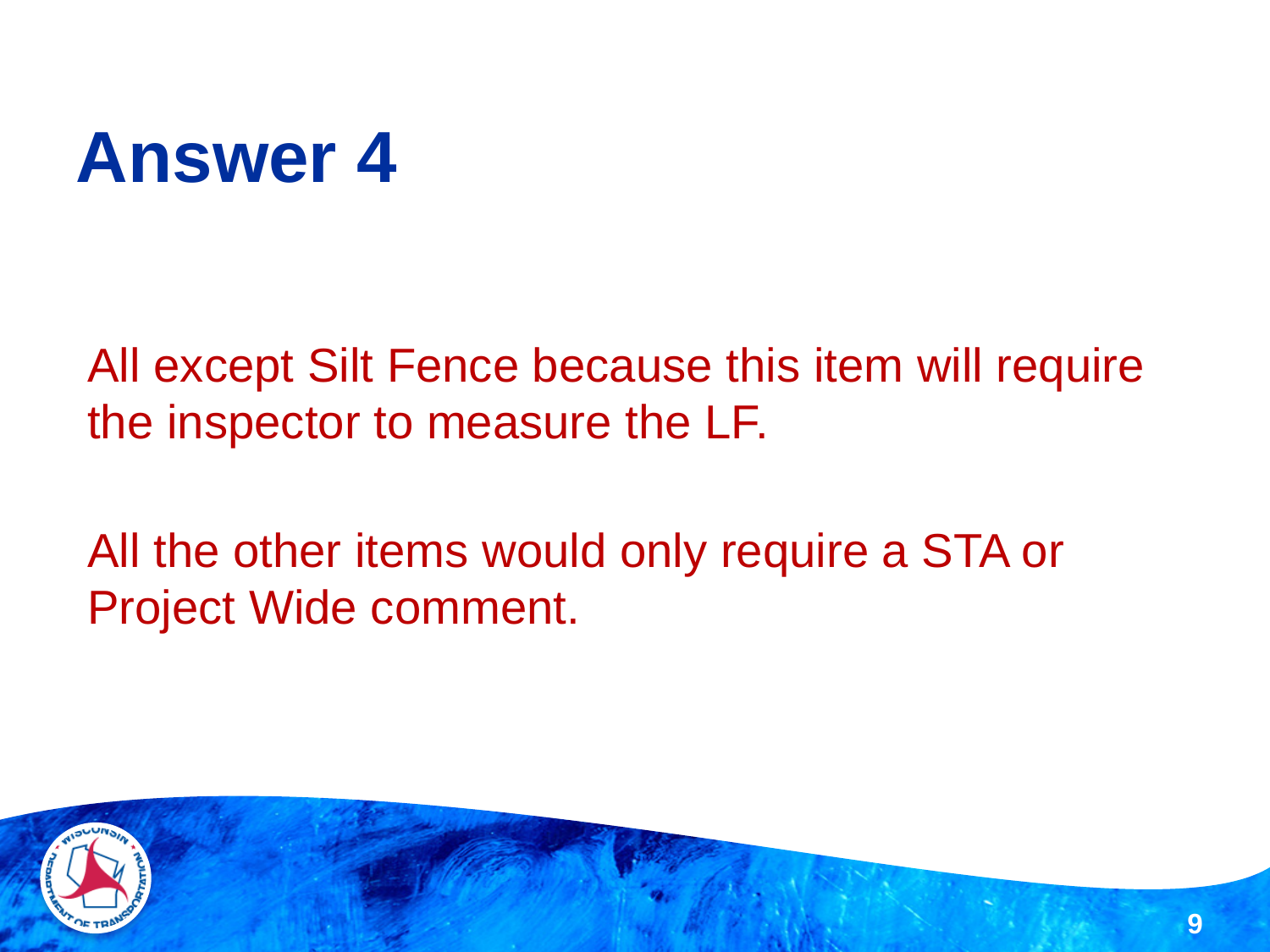

# Answer 4
All except Silt Fence because this item will require the inspector to measure the LF.

All the other items would only require a STA or Project Wide comment.
9